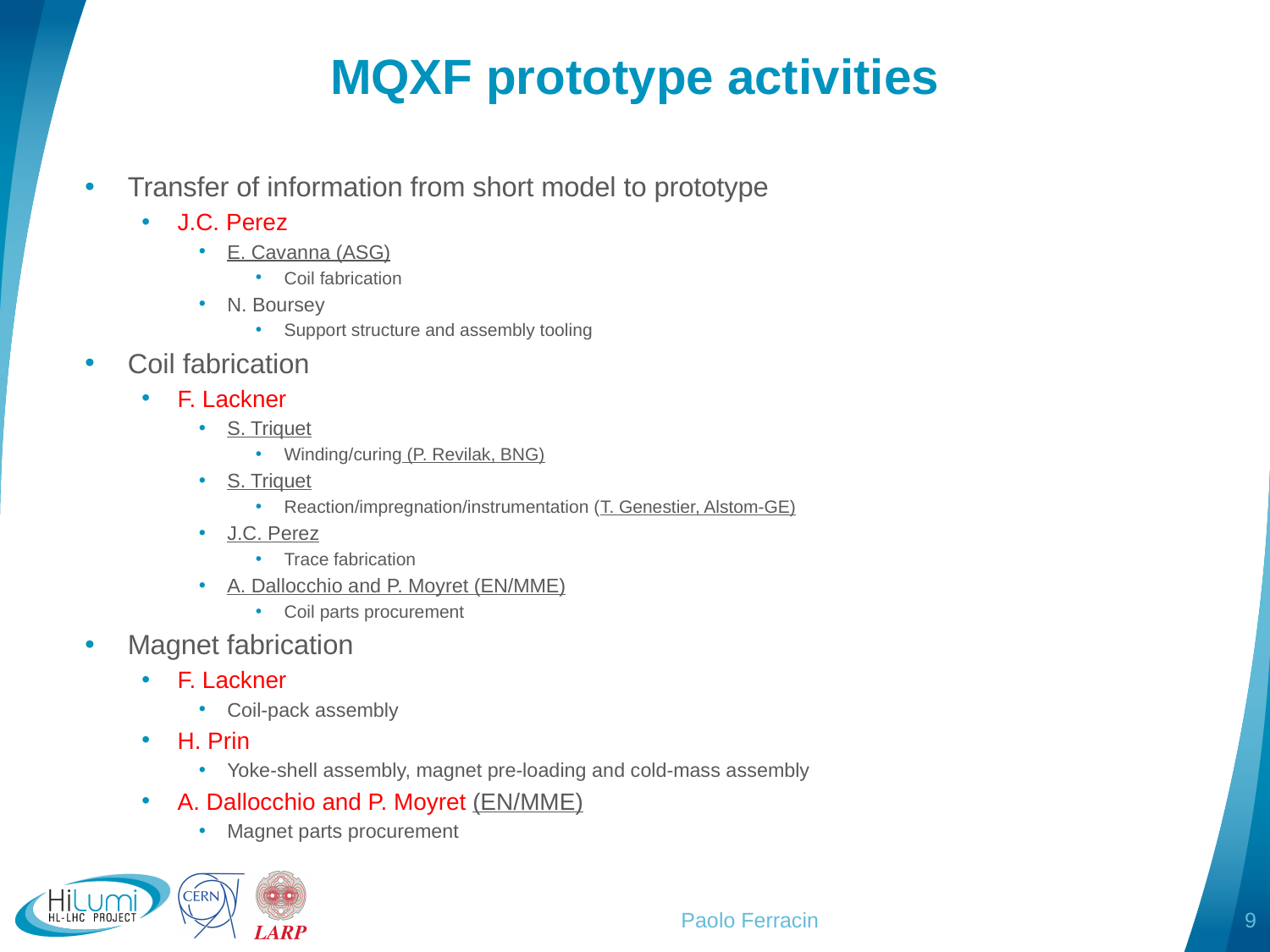

# MQXF prototype activities
Transfer of information from short model to prototype
J.C. Perez
E. Cavanna (ASG)
Coil fabrication
N. Boursey
Support structure and assembly tooling
Coil fabrication
F. Lackner
S. Triquet
Winding/curing (P. Revilak, BNG)
S. Triquet
Reaction/impregnation/instrumentation (T. Genestier, Alstom-GE)
J.C. Perez
Trace fabrication
A. Dallocchio and P. Moyret (EN/MME)
Coil parts procurement
Magnet fabrication
F. Lackner
Coil-pack assembly
H. Prin
Yoke-shell assembly, magnet pre-loading and cold-mass assembly
A. Dallocchio and P. Moyret (EN/MME)
Magnet parts procurement

Paolo Ferracin
9